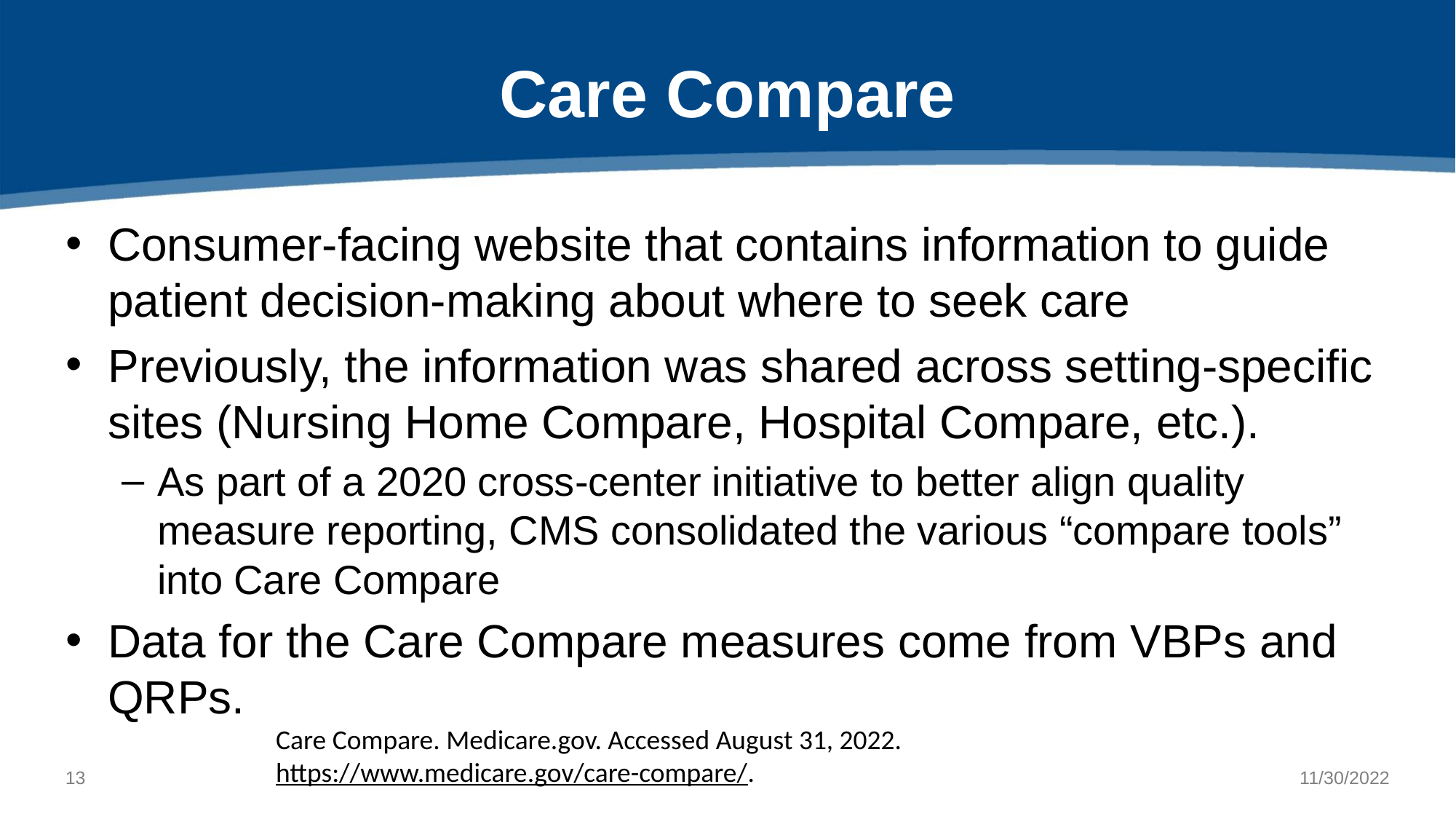

# Care Compare
Consumer-facing website that contains information to guide patient decision-making about where to seek care
Previously, the information was shared across setting-specific sites (Nursing Home Compare, Hospital Compare, etc.).
As part of a 2020 cross-center initiative to better align quality measure reporting, CMS consolidated the various “compare tools” into Care Compare
Data for the Care Compare measures come from VBPs and QRPs.
Care Compare. Medicare.gov. Accessed August 31, 2022. https://www.medicare.gov/care-compare/.
13
11/30/2022